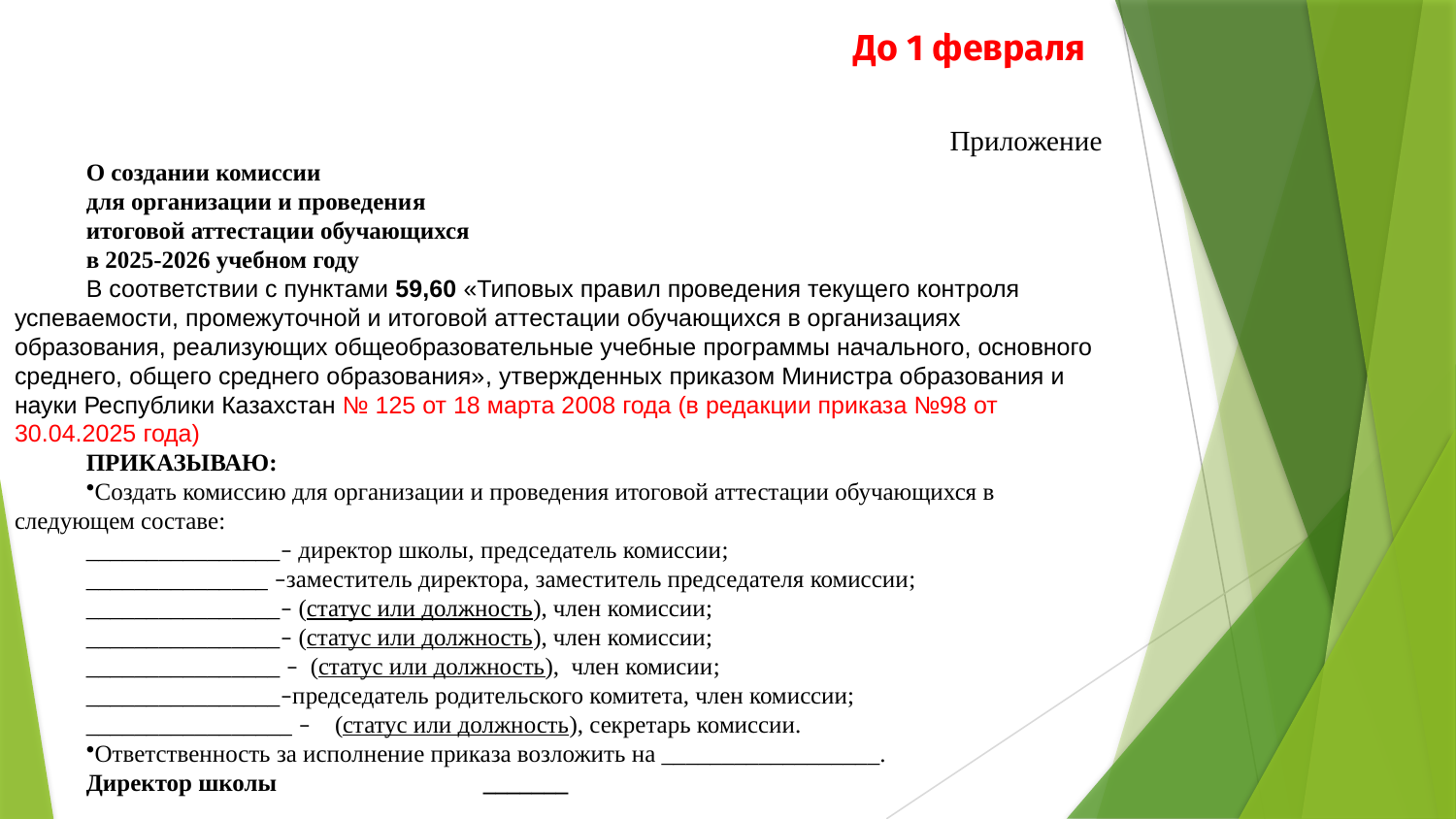

До 1 февраля
 Приложение
О создании комиссии
для организации и проведения
итоговой аттестации обучающихся
в 2025-2026 учебном году
В соответствии с пунктами 59,60 «Типовых правил проведения текущего контроля успеваемости, промежуточной и итоговой аттестации обучающихся в организациях образования, реализующих общеобразовательные учебные программы начального, основного среднего, общего среднего образования», утвержденных приказом Министра образования и науки Республики Казахстан № 125 от 18 марта 2008 года (в редакции приказа №98 от 30.04.2025 года)
ПРИКАЗЫВАЮ:
Создать комиссию для организации и проведения итоговой аттестации обучающихся в следующем составе:
________________– директор школы, председатель комиссии;
_______________ –заместитель директора, заместитель председателя комиссии;
________________– (статус или должность), член комиссии;
________________– (статус или должность), член комиссии;
________________ –  (статус или должность),  член комисии;
________________–председатель родительского комитета, член комиссии;
_________________ –    (статус или должность), секретарь комиссии.
Ответственность за исполнение приказа возложить на __________________.
Директор школы                                  _______